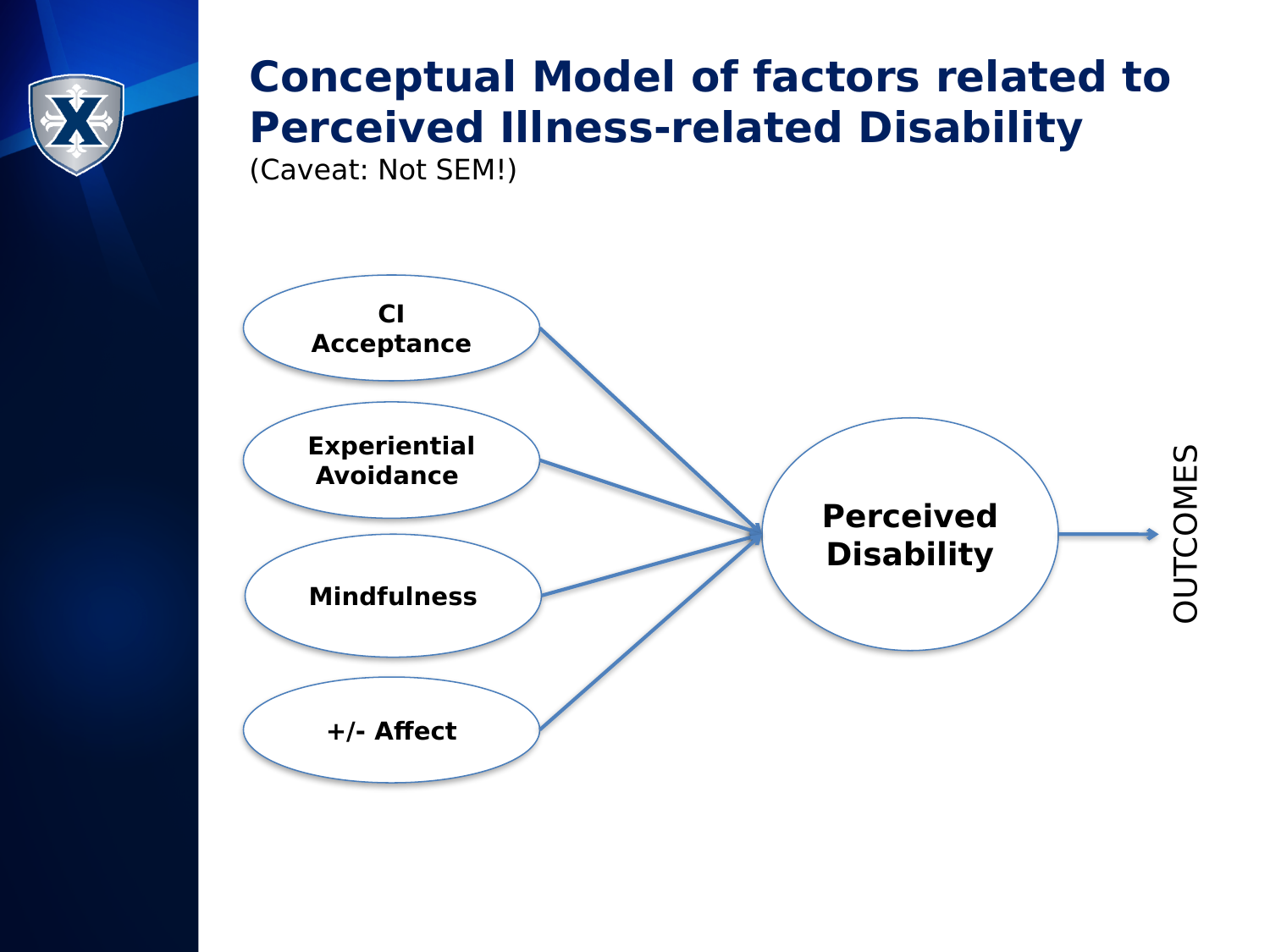

# Conceptual Model of factors related to Perceived Illness-related Disability (Caveat: Not SEM!)
CI Acceptance
Experiential Avoidance
Perceived Disability
OUTCOMES
Mindfulness
+/- Affect